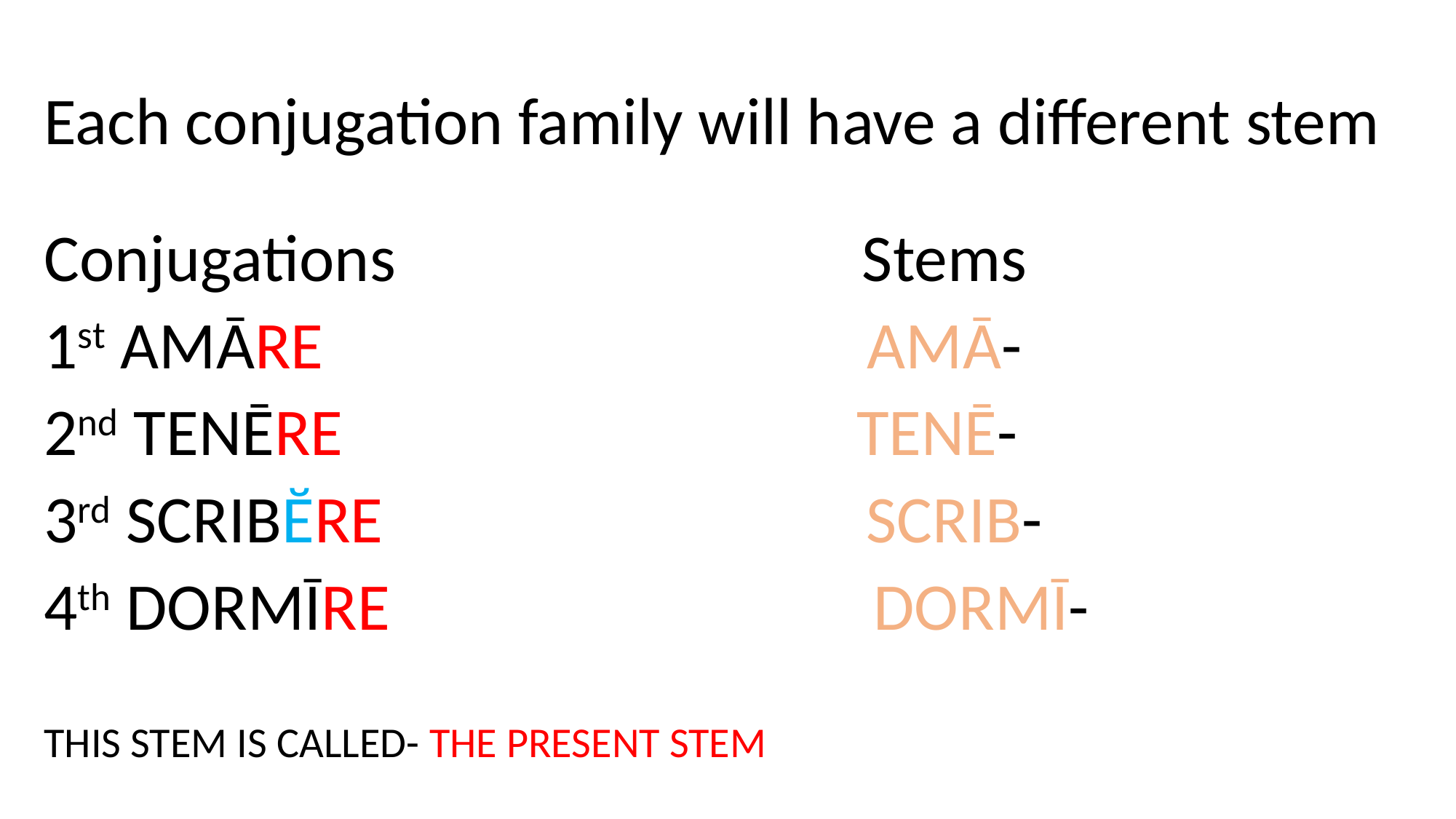

# Each conjugation family will have a different stem
Conjugations                               Stems
1st AMĀRE                                    AMĀ-
2nd TENĒRE                                  TENĒ-
3rd SCRIBĔRE                                SCRIB-
4th DORMĪRE                                DORMĪ-

THIS STEM IS CALLED- THE PRESENT STEM